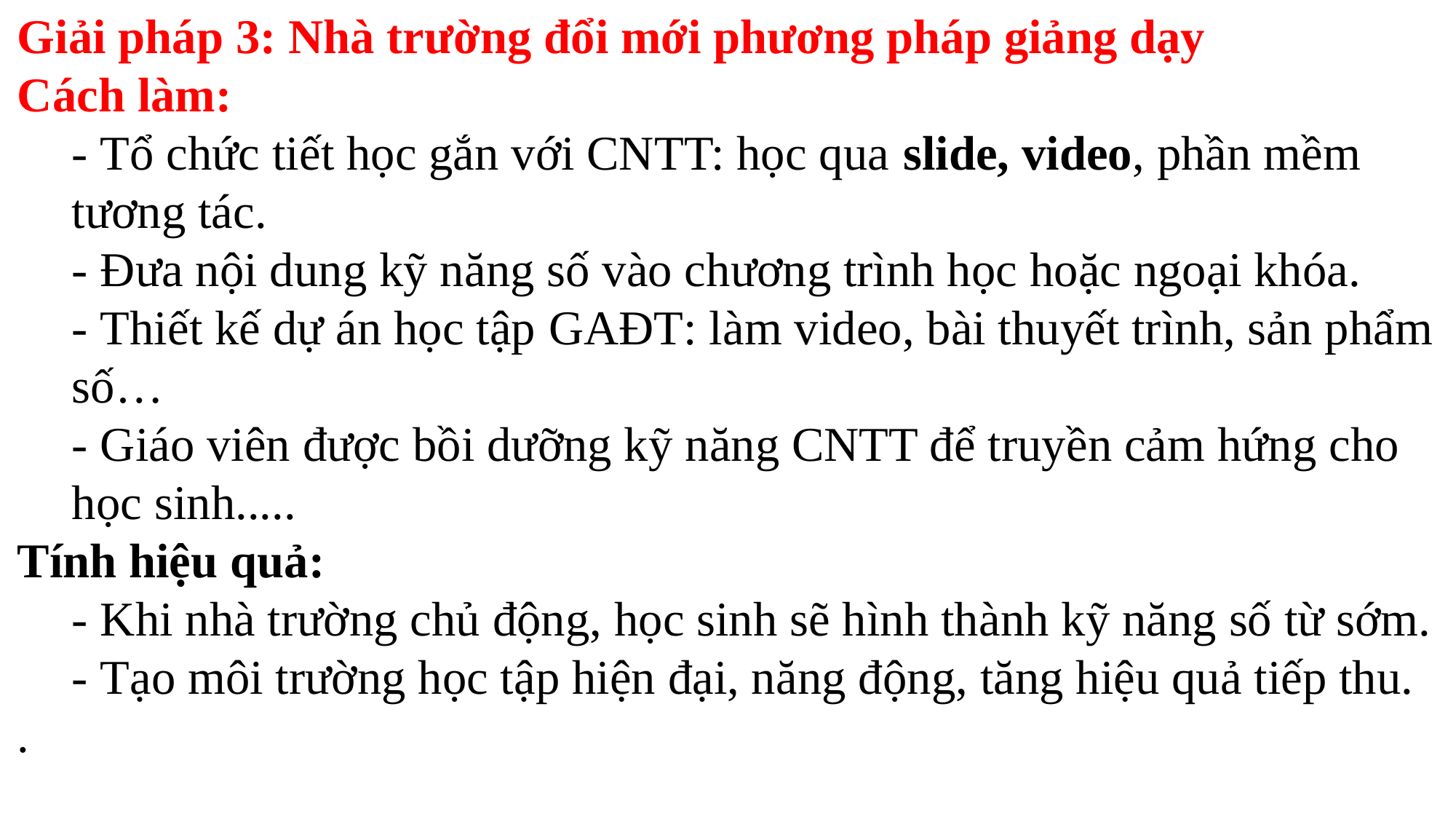

Giải pháp 3: Nhà trường đổi mới phương pháp giảng dạy
Cách làm:
- Tổ chức tiết học gắn với CNTT: học qua slide, video, phần mềm tương tác.
- Đưa nội dung kỹ năng số vào chương trình học hoặc ngoại khóa.
- Thiết kế dự án học tập GAĐT: làm video, bài thuyết trình, sản phẩm số…
- Giáo viên được bồi dưỡng kỹ năng CNTT để truyền cảm hứng cho học sinh.....
Tính hiệu quả:
- Khi nhà trường chủ động, học sinh sẽ hình thành kỹ năng số từ sớm.
- Tạo môi trường học tập hiện đại, năng động, tăng hiệu quả tiếp thu.
.